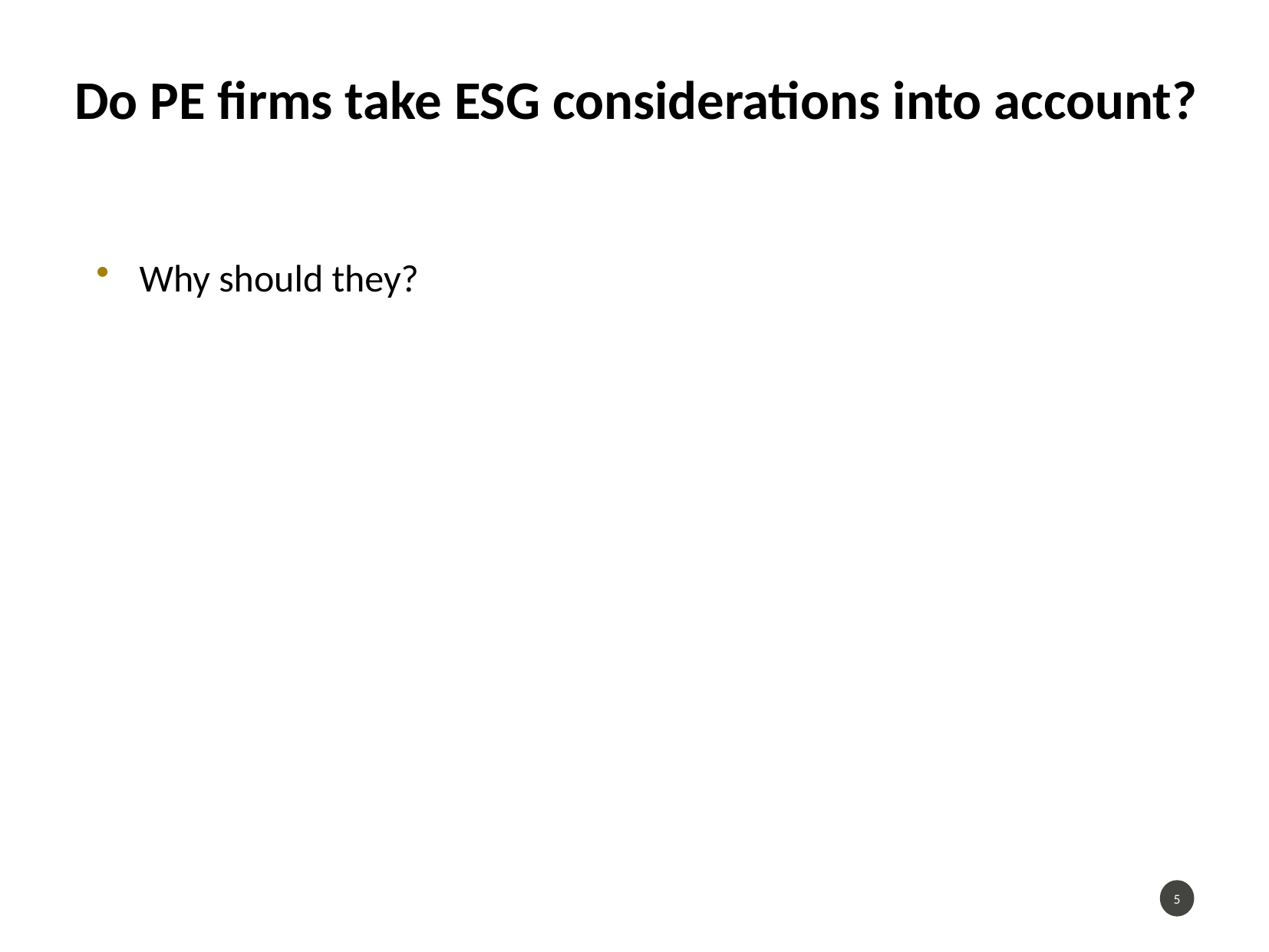

# Do PE firms take ESG considerations into account?
Why should they?

5